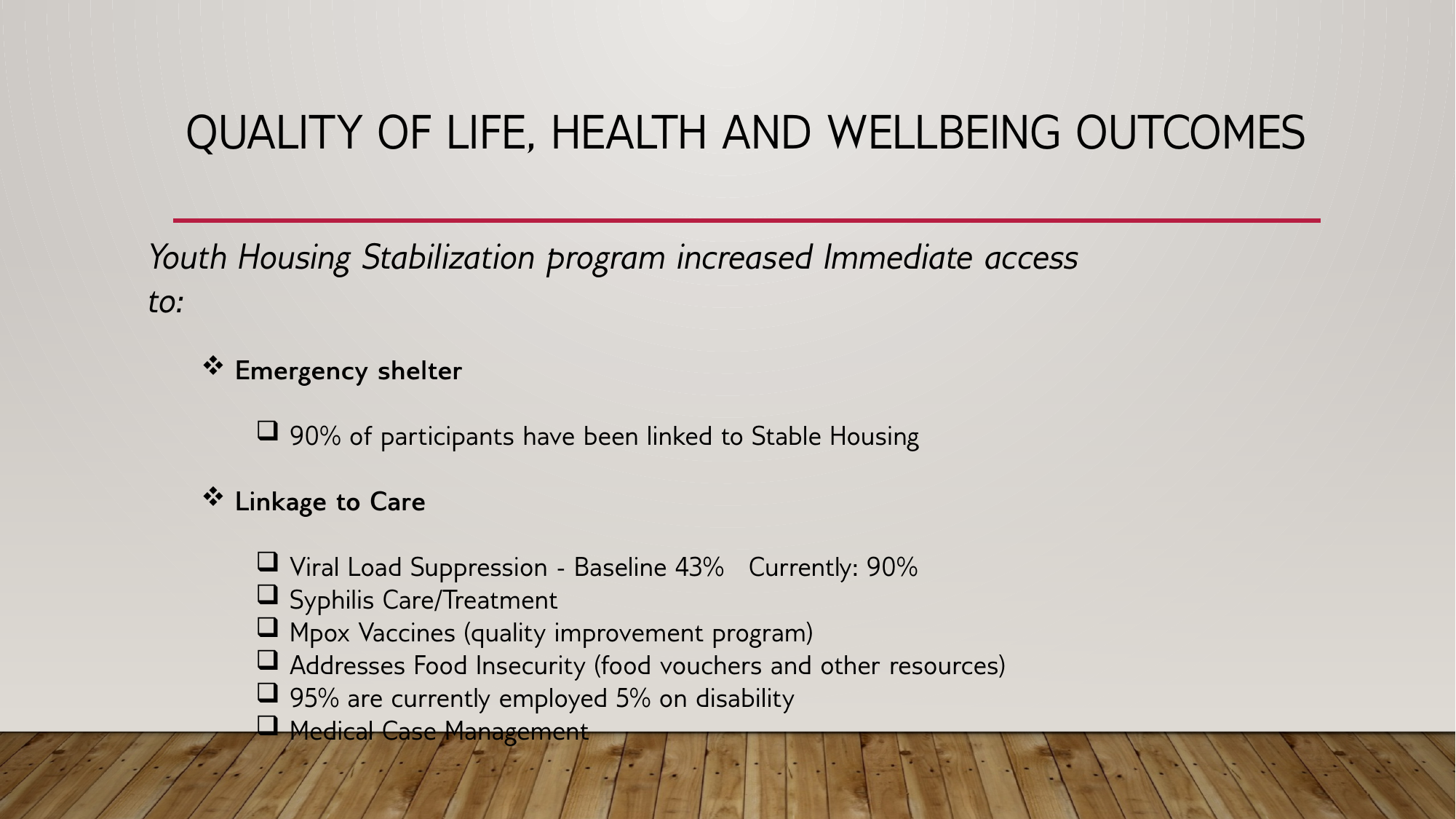

# Quality of life, Health and Wellbeing Outcomes
Youth Housing Stabilization program increased Immediate access to:

Emergency shelter

90% of participants have been linked to Stable Housing

Linkage to Care

Viral Load Suppression - Baseline 43%   Currently: 90%
Syphilis Care/Treatment
Mpox Vaccines (quality improvement program)
Addresses Food Insecurity (food vouchers and other resources)
95% are currently employed 5% on disability
Medical Case Management